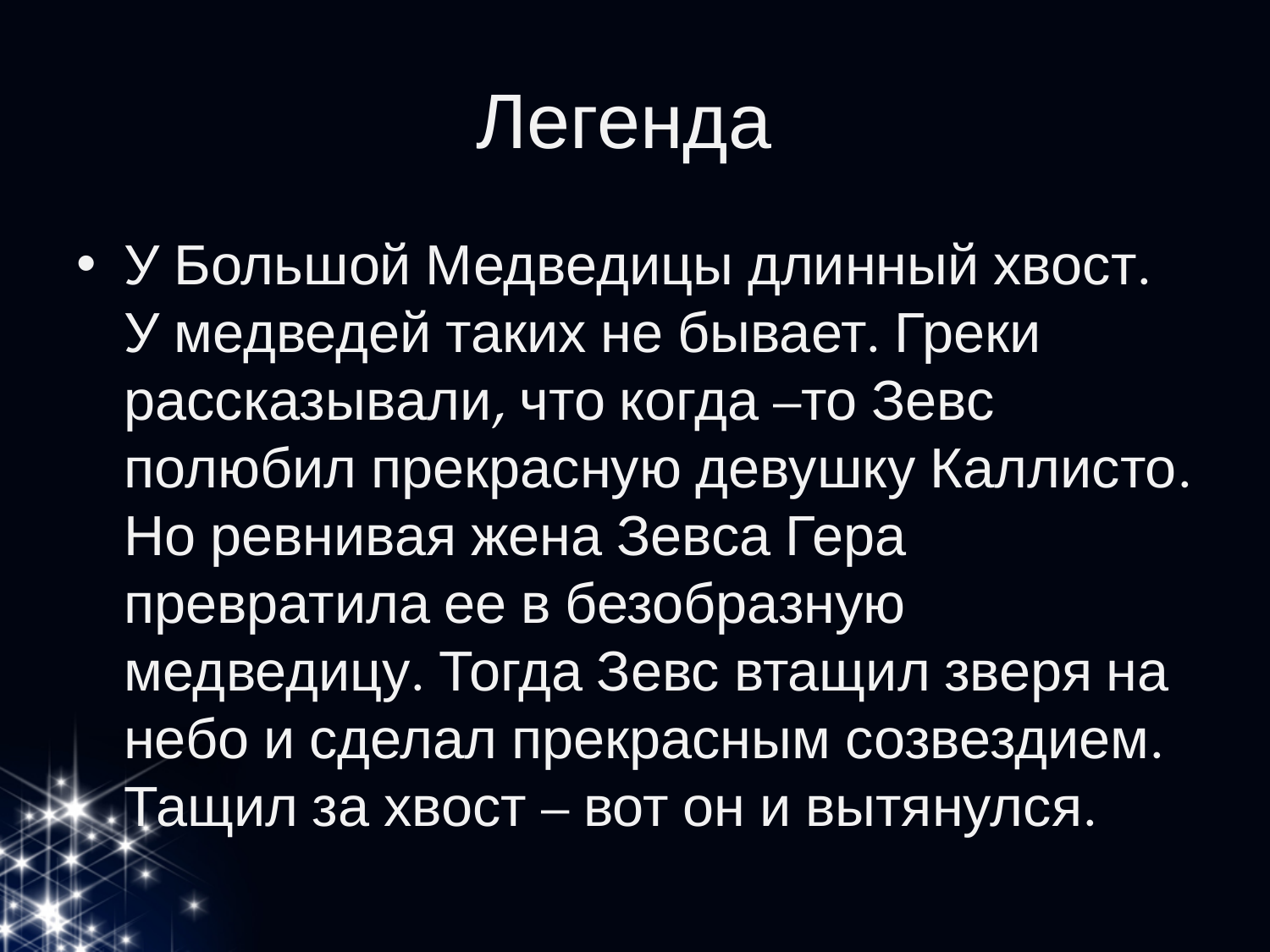

# Легенда
У Большой Медведицы длинный хвост. У медведей таких не бывает. Греки рассказывали, что когда –то Зевс полюбил прекрасную девушку Каллисто. Но ревнивая жена Зевса Гера превратила ее в безобразную медведицу. Тогда Зевс втащил зверя на небо и сделал прекрасным созвездием. Тащил за хвост – вот он и вытянулся.